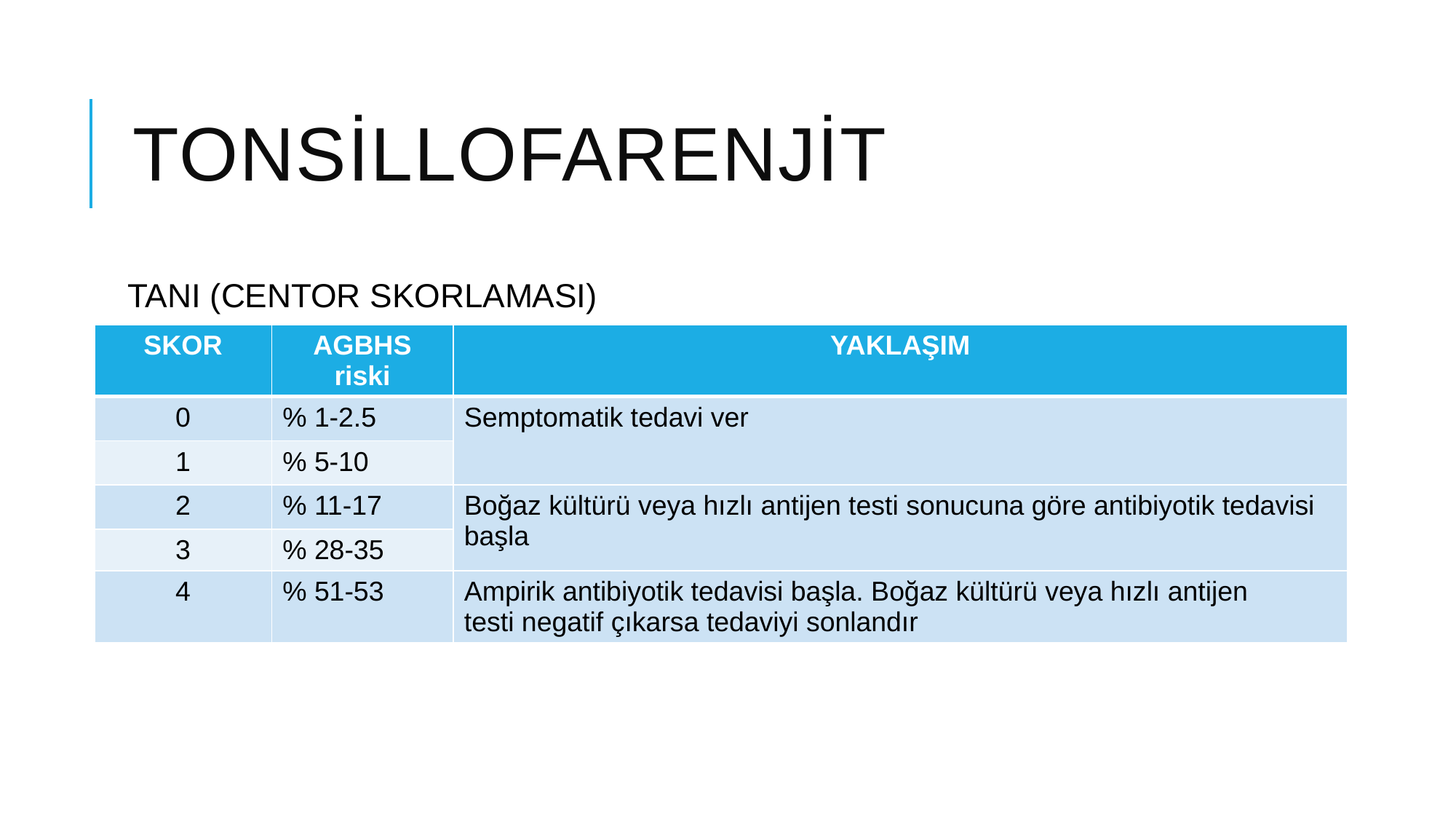

# TONSİLLOFARENJİT
TANI (CENTOR SKORLAMASI)

| SKOR | AGBHS riski | YAKLAŞIM |
| --- | --- | --- |
| 0 | % 1-2.5 | Semptomatik tedavi ver |
| 1 | % 5-10 |  |
| 2 | % 11-17 | Boğaz kültürü veya hızlı antijen testi sonucuna göre antibiyotik tedavisi başla |
| 3 | % 28-35 |  |
| 4 | % 51-53 | Ampirik antibiyotik tedavisi başla. Boğaz kültürü veya hızlı antijen testi negatif çıkarsa tedaviyi sonlandır |